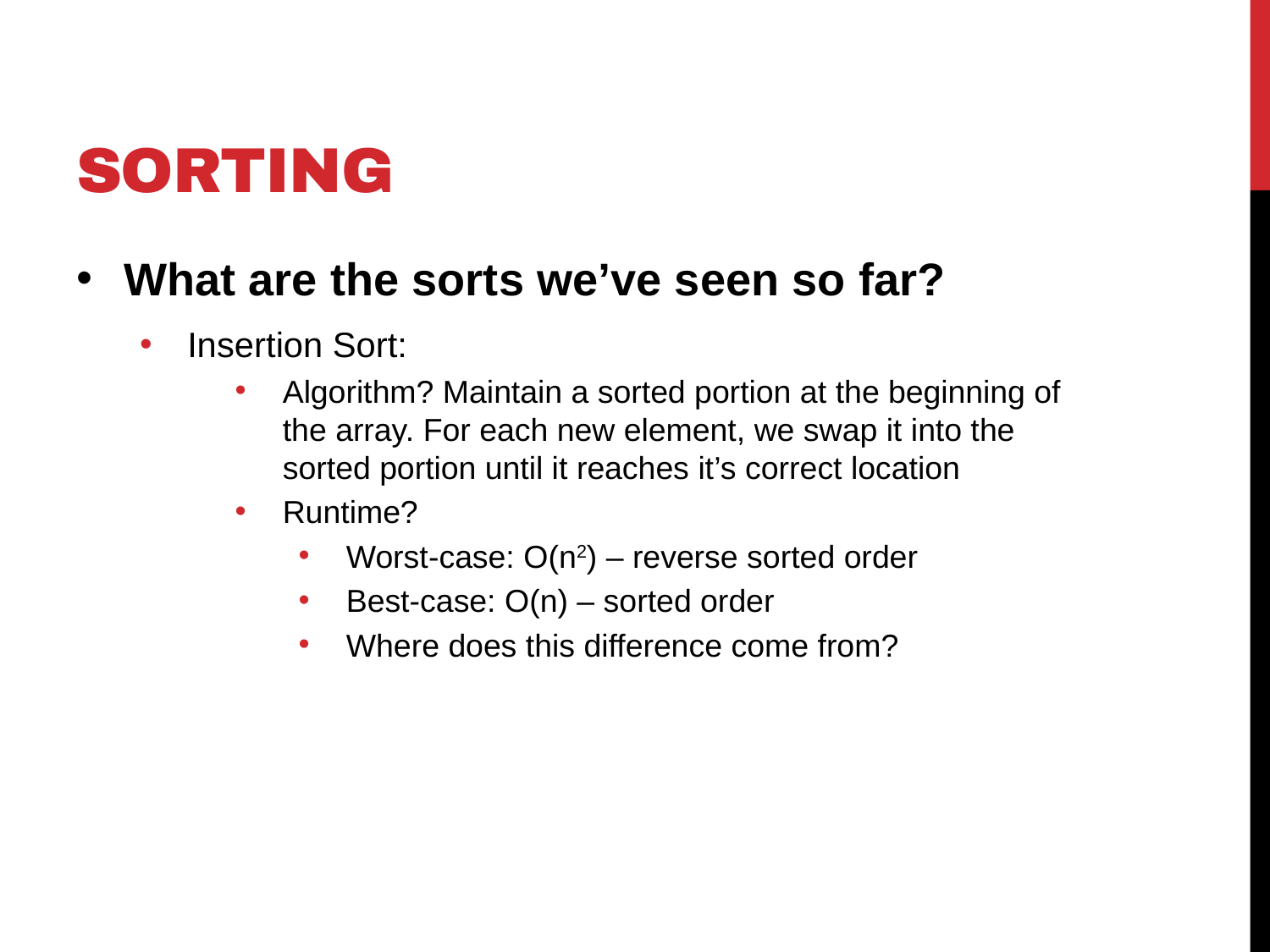

# Sorting
What are the sorts we’ve seen so far?
Insertion Sort:
Algorithm? Maintain a sorted portion at the beginning of the array. For each new element, we swap it into the sorted portion until it reaches it’s correct location
Runtime?
Worst-case: O(n2) – reverse sorted order
Best-case: O(n) – sorted order
Where does this difference come from?